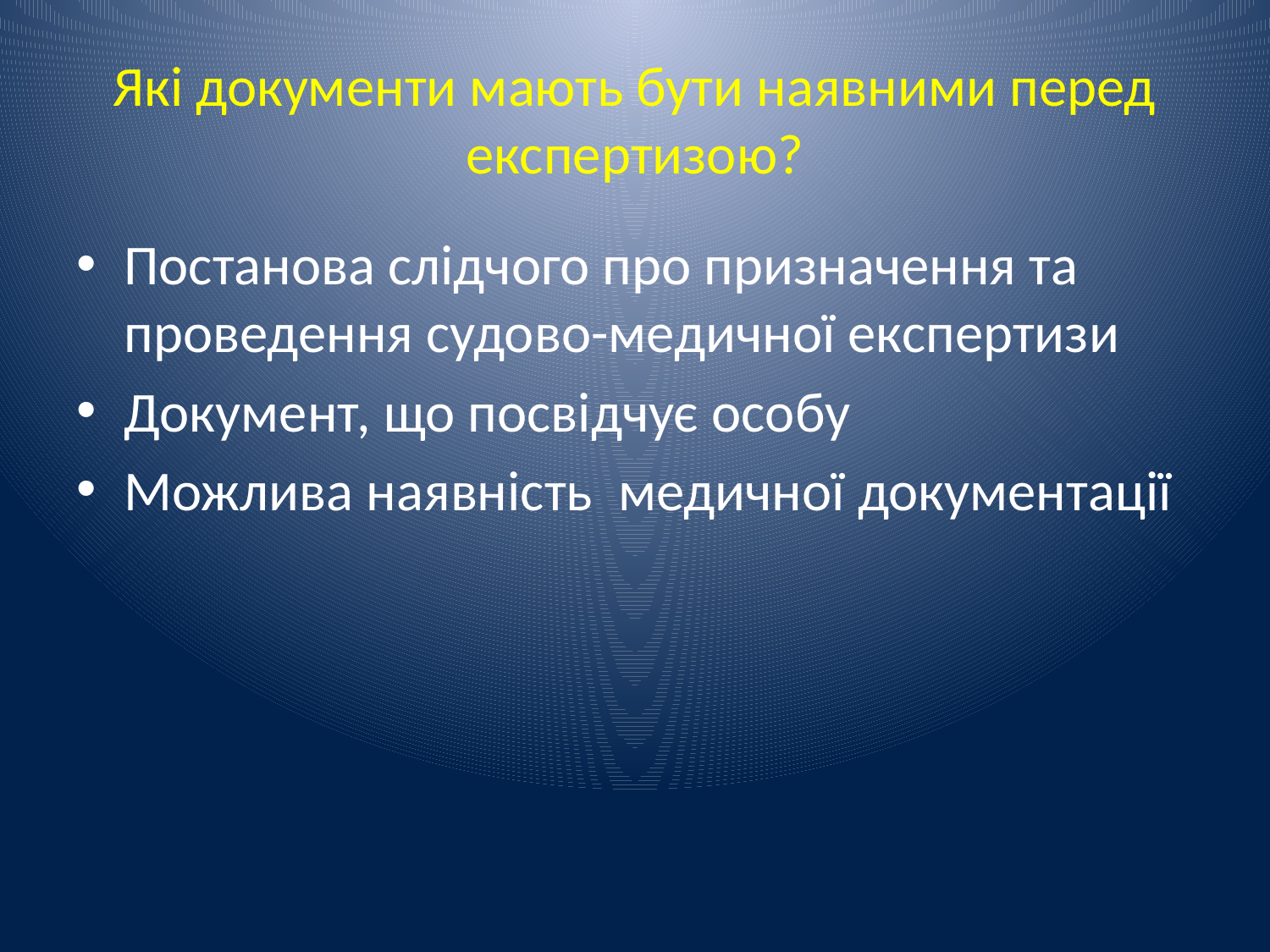

# Які документи мають бути наявними перед експертизою?
Постанова слідчого про призначення та проведення судово-медичної експертизи
Документ, що посвідчує особу
Можлива наявність  медичної документації